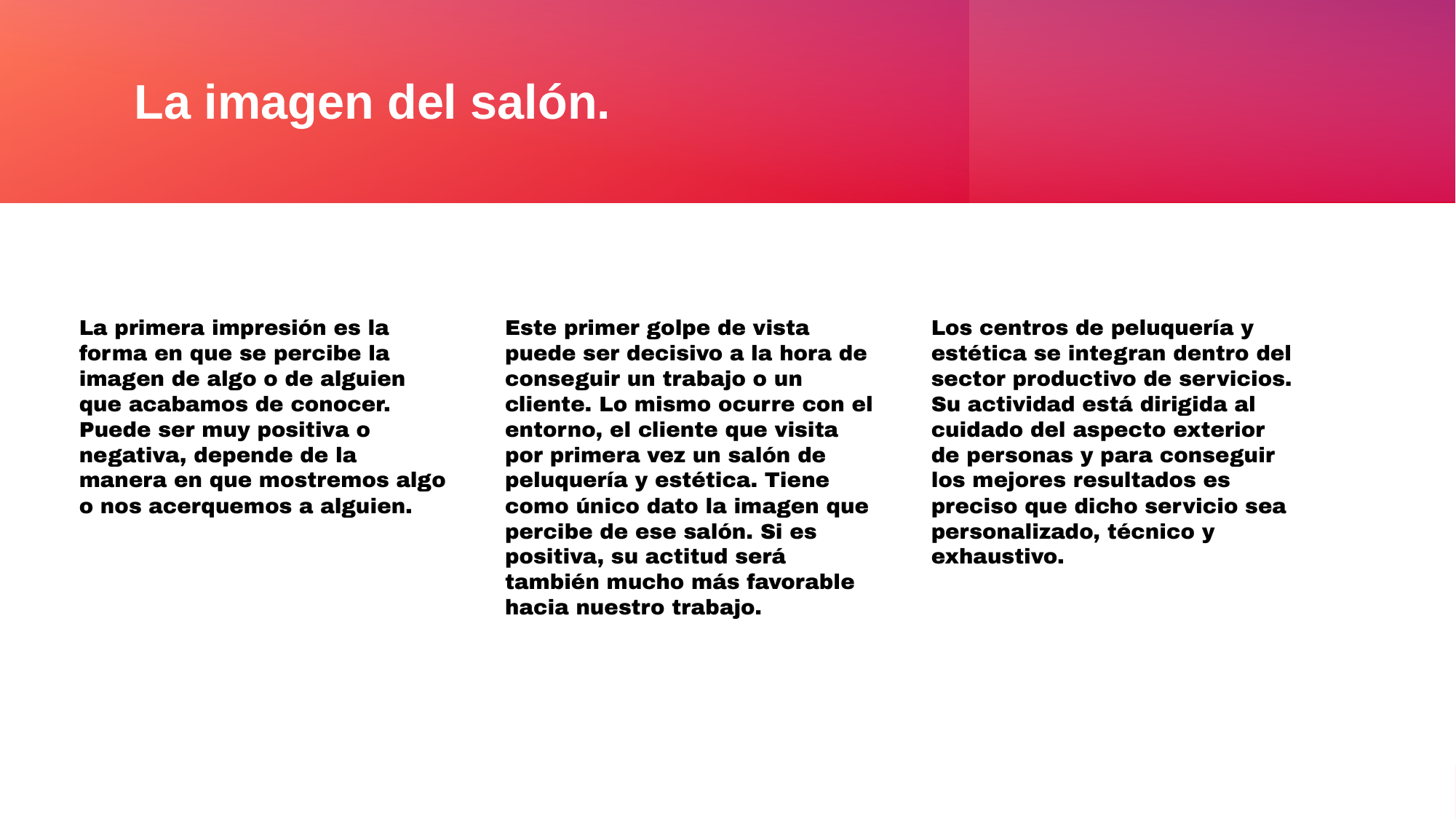

# La imagen del salón.

La primera impresión es la forma en que se percibe la imagen de algo o de alguien que acabamos de conocer. Puede ser muy positiva o negativa, depende de la manera en que mostremos algo o nos acerquemos a alguien.

Este primer golpe de vista puede ser decisivo a la hora de conseguir un trabajo o un cliente. Lo mismo ocurre con el entorno, el cliente que visita por primera vez un salón de peluquería y estética. Tiene como único dato la imagen que percibe de ese salón. Si es positiva, su actitud será también mucho más favorable hacia nuestro trabajo.

Los centros de peluquería y estética se integran dentro del sector productivo de servicios. Su actividad está dirigida al cuidado del aspecto exterior de personas y para conseguir los mejores resultados es preciso que dicho servicio sea personalizado, técnico y exhaustivo.